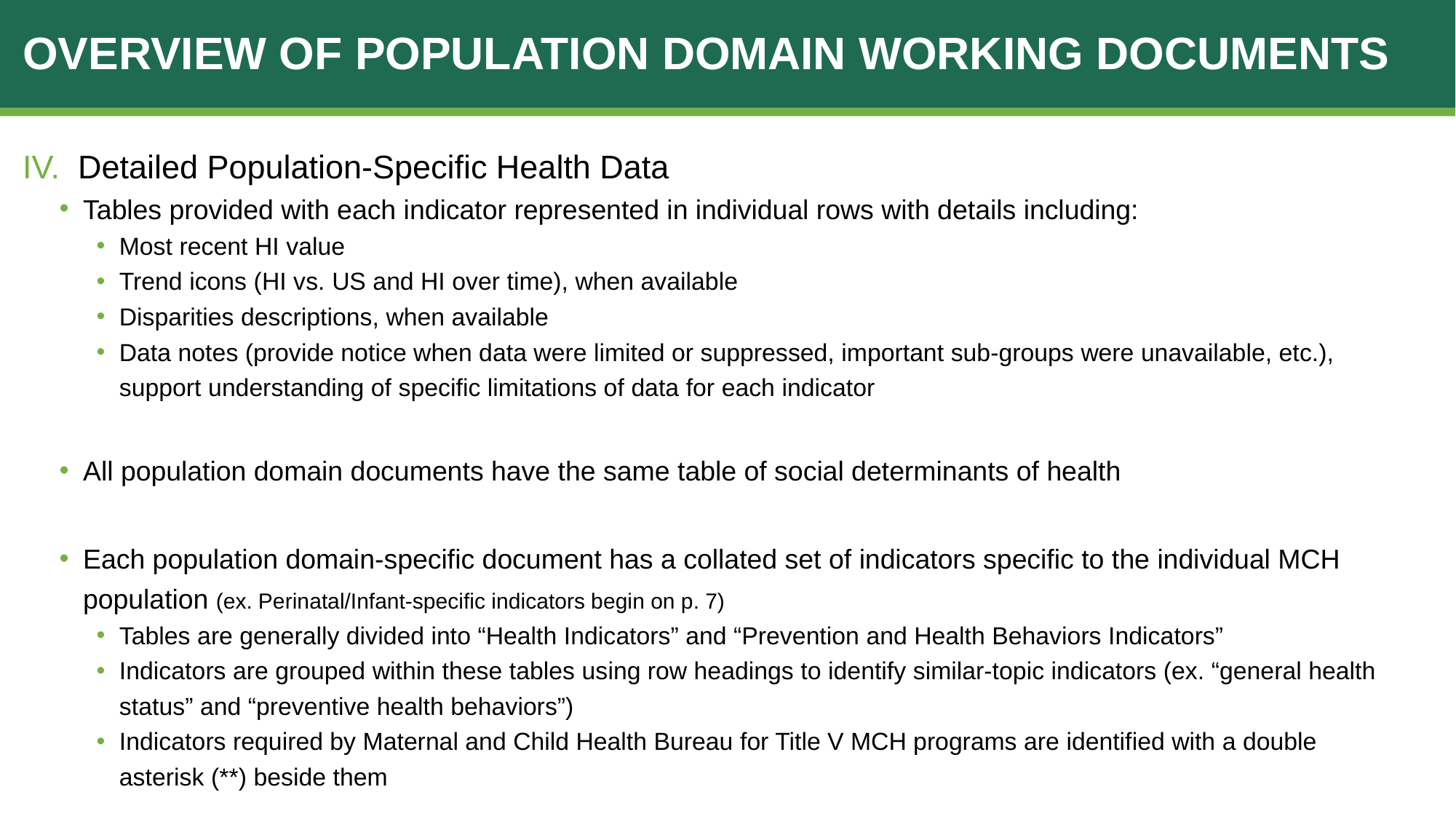

# Overview of population domain working documents
Detailed Population-Specific Health Data
Tables provided with each indicator represented in individual rows with details including:
Most recent HI value
Trend icons (HI vs. US and HI over time), when available
Disparities descriptions, when available
Data notes (provide notice when data were limited or suppressed, important sub-groups were unavailable, etc.), support understanding of specific limitations of data for each indicator

All population domain documents have the same table of social determinants of health

Each population domain-specific document has a collated set of indicators specific to the individual MCH population (ex. Perinatal/Infant-specific indicators begin on p. 7)
Tables are generally divided into “Health Indicators” and “Prevention and Health Behaviors Indicators”
Indicators are grouped within these tables using row headings to identify similar-topic indicators (ex. “general health status” and “preventive health behaviors”)
Indicators required by Maternal and Child Health Bureau for Title V MCH programs are identified with a double asterisk (**) beside them